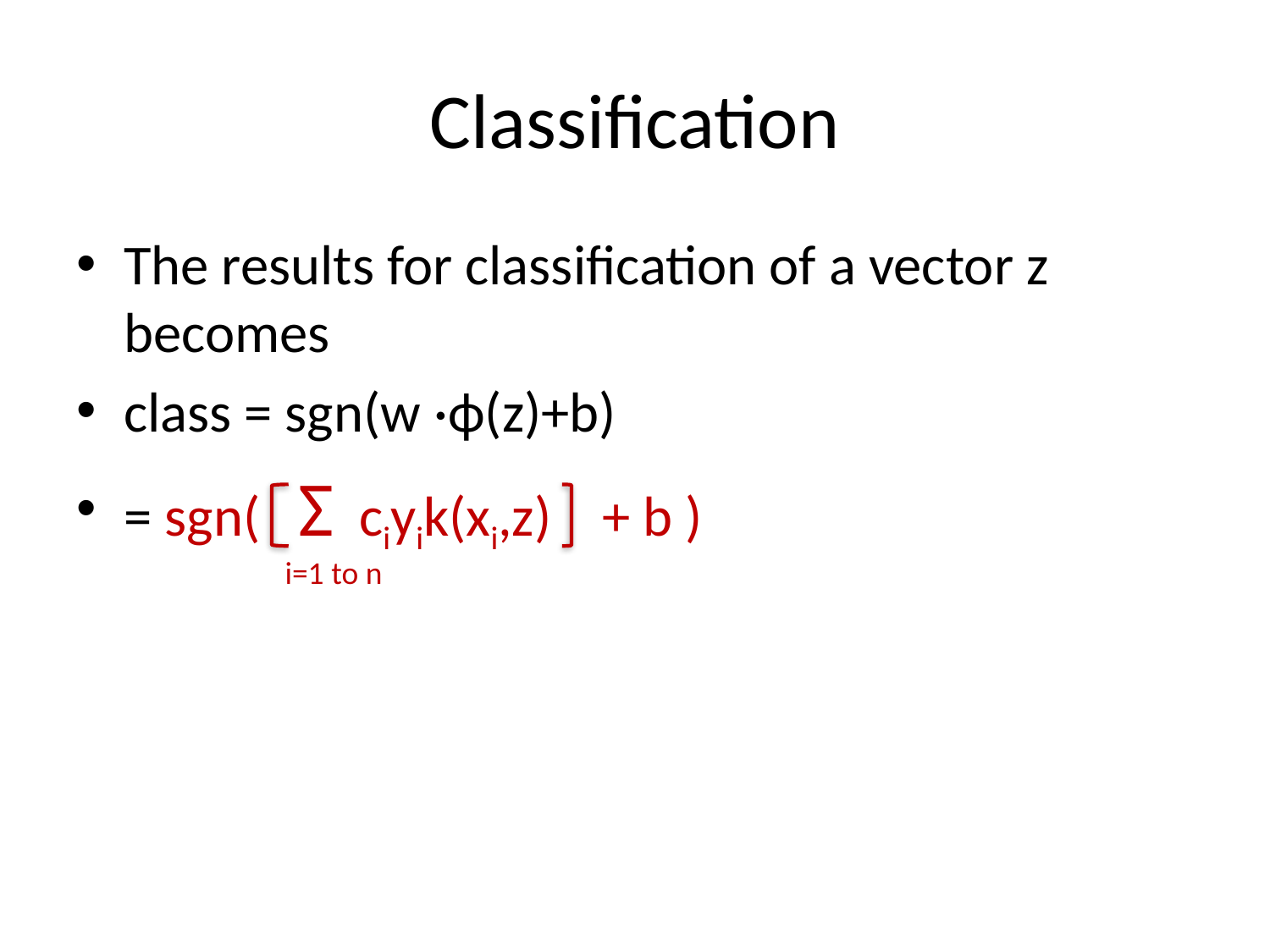

# Classification
The results for classification of a vector z becomes
class = sgn(w ·ϕ(z)+b)
= sgn(   Σ  ciyik(xi,z)    + b )

i=1 to n